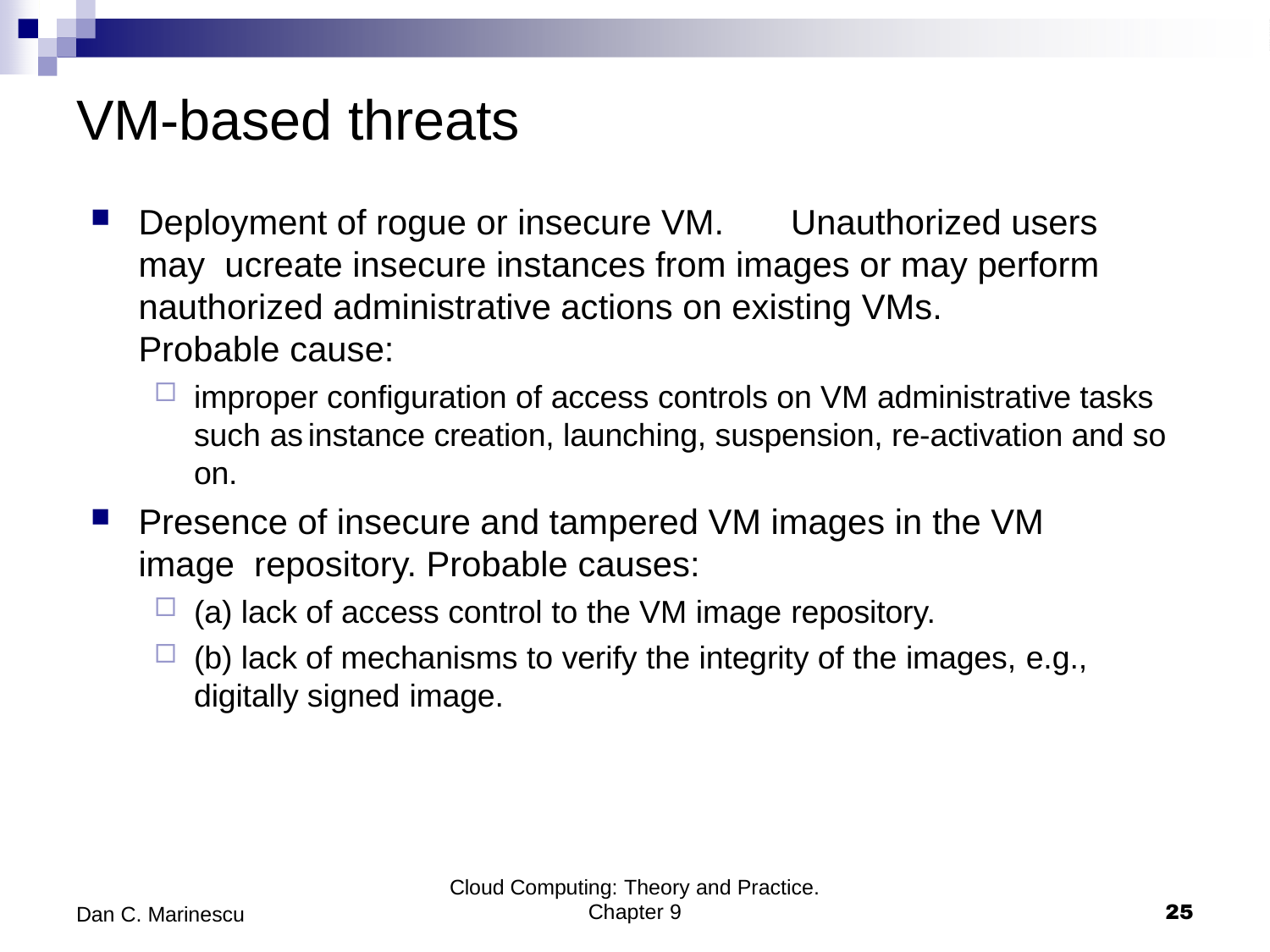

# VM-based threats
Deployment of rogue or insecure VM.	Unauthorized users may  ucreate insecure instances from images or may perform nauthorized administrative actions on existing VMs.
Probable cause:
improper configuration of access controls on VM administrative tasks  such as	instance creation, launching, suspension, re-activation and so  on.
Presence of insecure and tampered VM images in the VM image  repository. Probable causes:
(a) lack of access control to the VM image repository.
(b) lack of mechanisms to verify the integrity of the images, e.g.,
digitally signed image.
Cloud Computing: Theory and Practice.
Chapter 9
25
Dan C. Marinescu